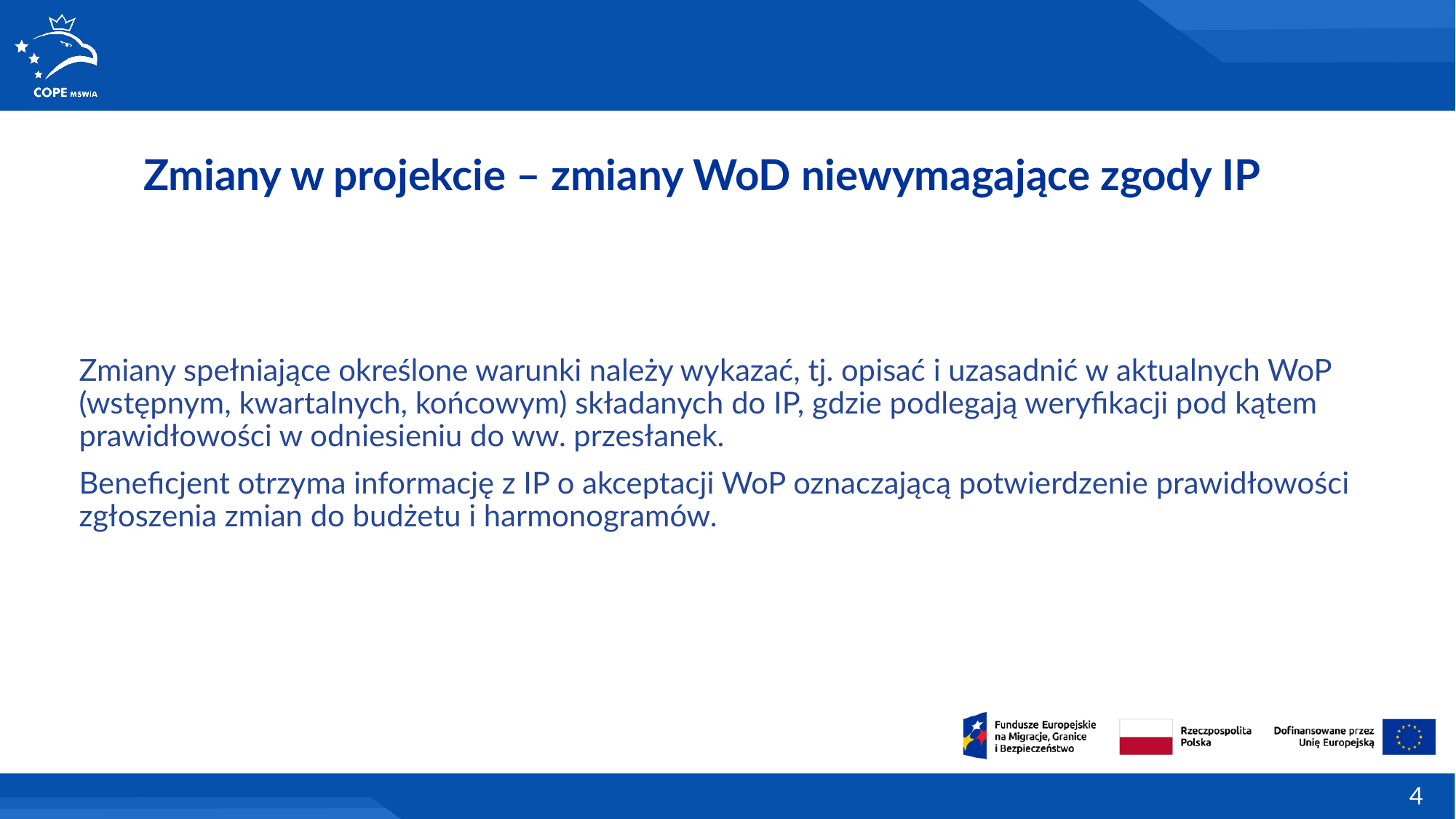

Zmiany w projekcie – zmiany WoD niewymagające zgody IP

Zmiany spełniające określone warunki należy wykazać, tj. opisać i uzasadnić w aktualnych WoP (wstępnym, kwartalnych, końcowym) składanych do IP, gdzie podlegają weryfikacji pod kątem prawidłowości w odniesieniu do ww. przesłanek.
Beneficjent otrzyma informację z IP o akceptacji WoP oznaczającą potwierdzenie prawidłowości zgłoszenia zmian do budżetu i harmonogramów.
4